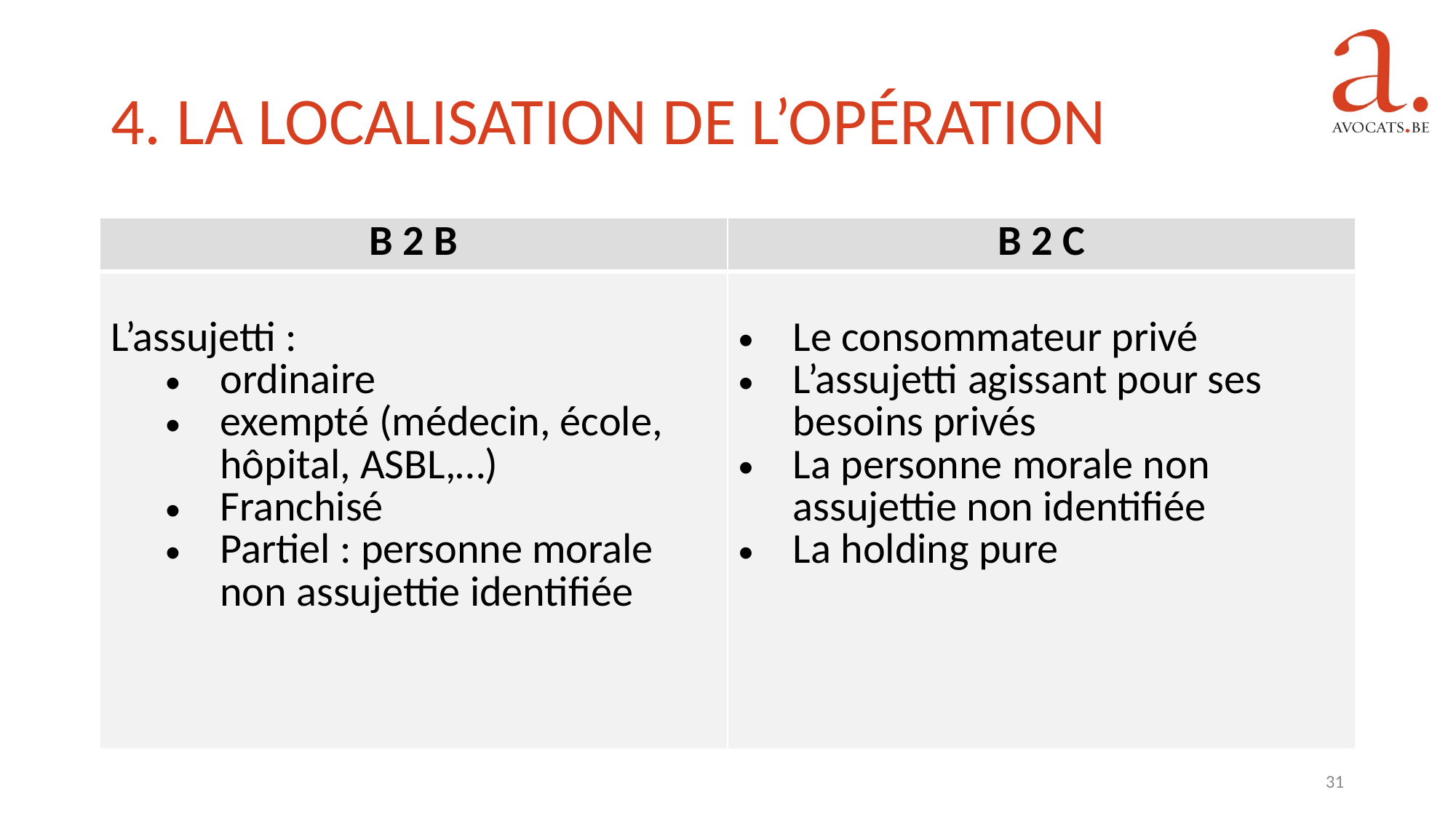

4. La localisation de l’opération
| B 2 B | B 2 C |
| --- | --- |
| L’assujetti : ordinaire exempté (médecin, école, hôpital, ASBL,…) Franchisé Partiel : personne morale non assujettie identifiée | Le consommateur privé L’assujetti agissant pour ses besoins privés La personne morale non assujettie non identifiée La holding pure |
31